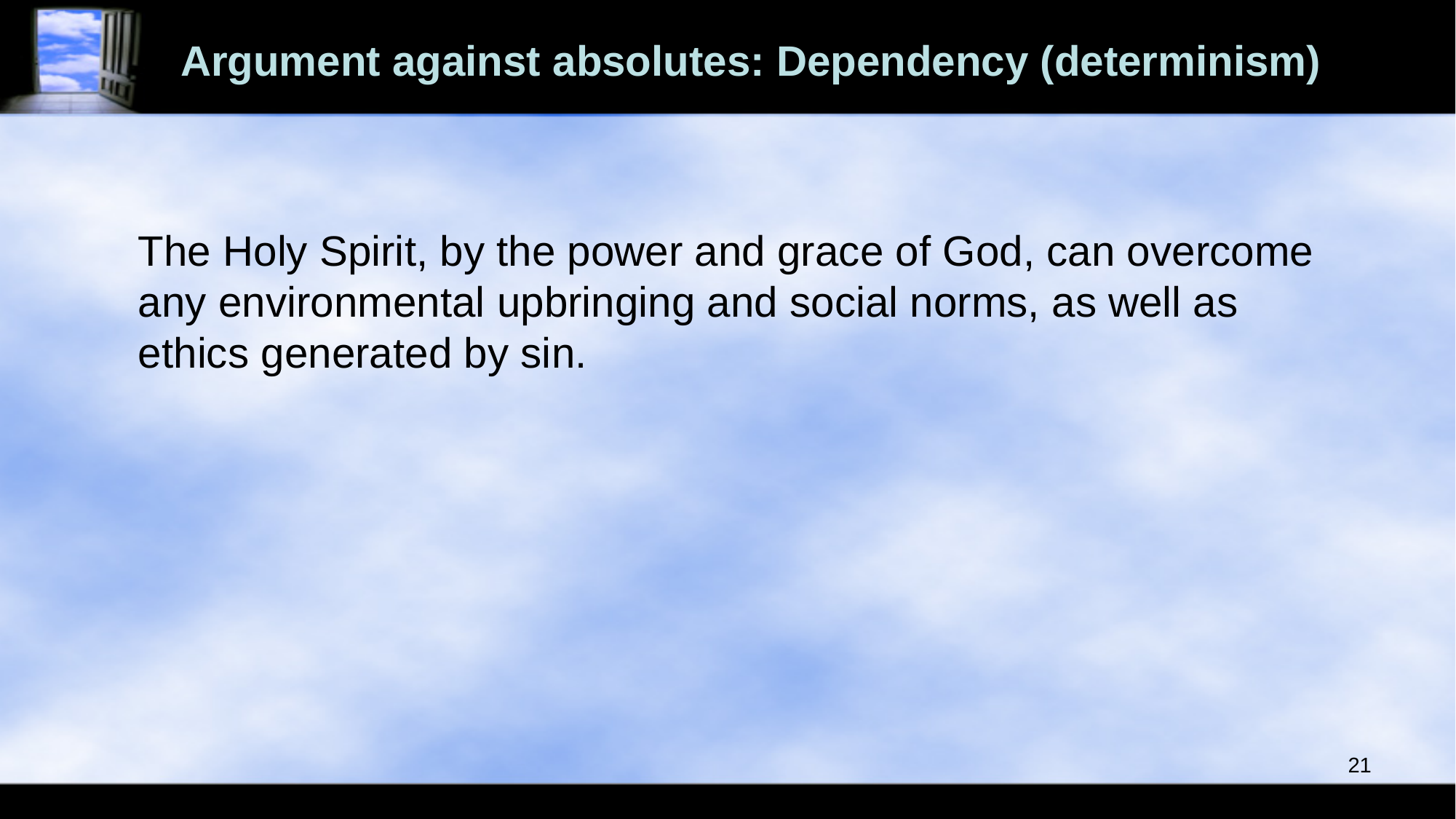

# Argument against absolutes: Dependency (determinism)
The Holy Spirit, by the power and grace of God, can overcome any environmental upbringing and social norms, as well as ethics generated by sin.
21